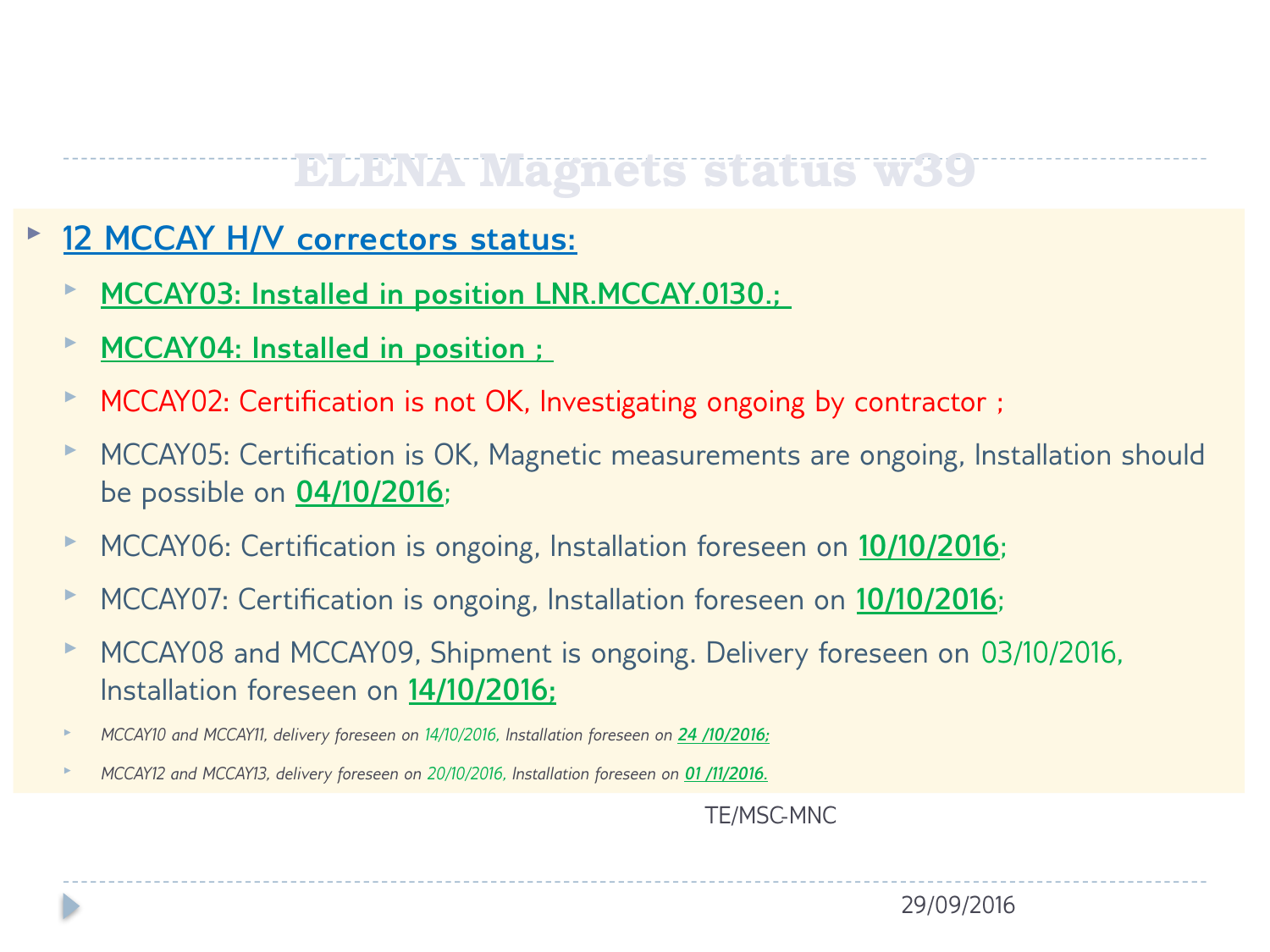

# ELENA Magnets status w39
12 MCCAY H/V correctors status:
MCCAY03: Installed in position LNR.MCCAY.0130.;
MCCAY04: Installed in position ;
MCCAY02: Certification is not OK, Investigating ongoing by contractor ;
MCCAY05: Certification is OK, Magnetic measurements are ongoing, Installation should be possible on 04/10/2016;
MCCAY06: Certification is ongoing, Installation foreseen on 10/10/2016;
MCCAY07: Certification is ongoing, Installation foreseen on 10/10/2016;
MCCAY08 and MCCAY09, Shipment is ongoing. Delivery foreseen on 03/10/2016, Installation foreseen on 14/10/2016;
MCCAY10 and MCCAY11, delivery foreseen on 14/10/2016, Installation foreseen on 24 /10/2016;
MCCAY12 and MCCAY13, delivery foreseen on 20/10/2016, Installation foreseen on 01 /11/2016.
TE/MSC-MNC
29/09/2016